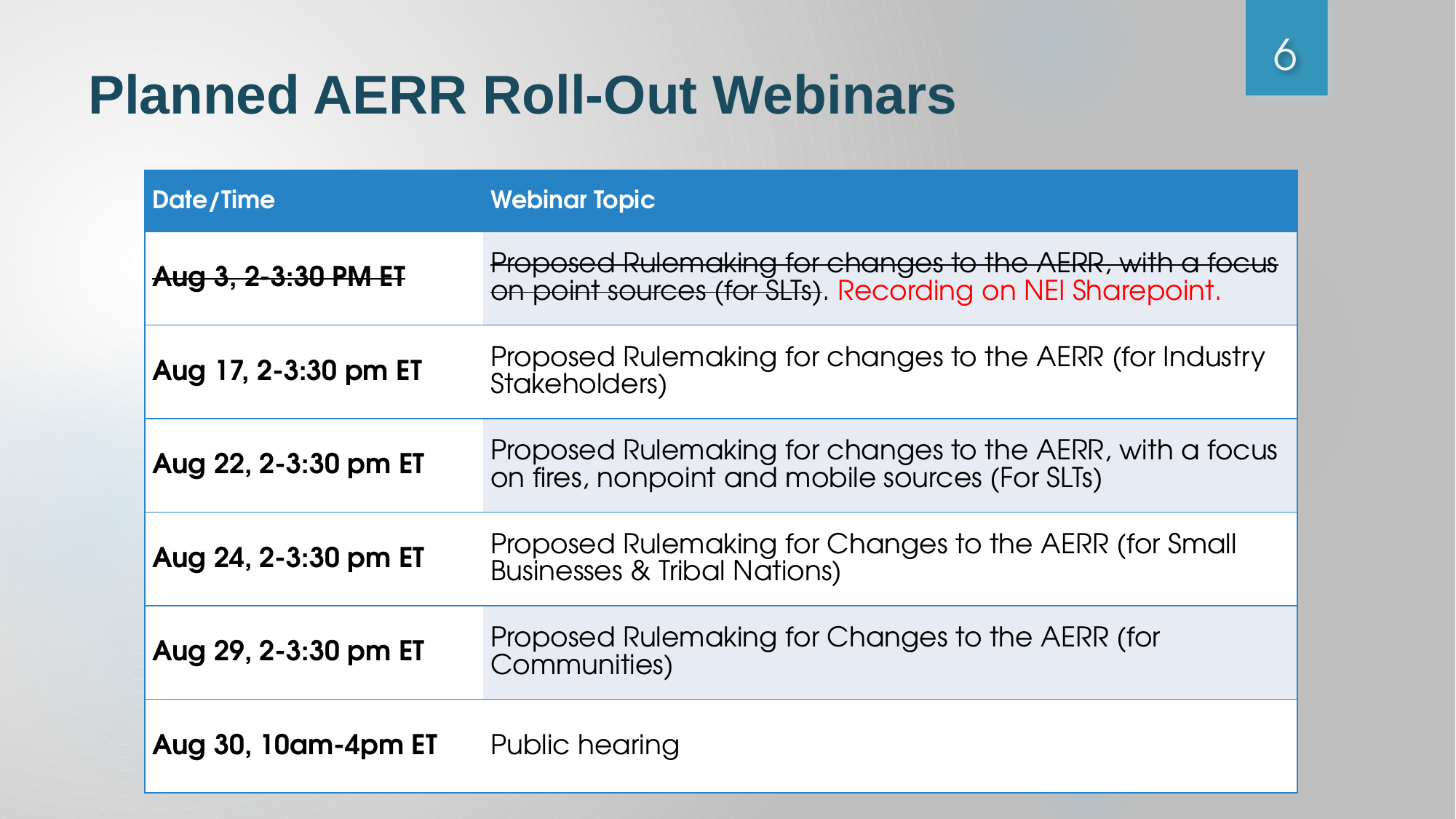

6
# Planned AERR Roll-Out Webinars
| Date/Time | Webinar Topic |
| --- | --- |
| Aug 3, 2-3:30 PM ET | Proposed Rulemaking for changes to the AERR, with a focus on point sources (for SLTs). Recording on NEI Sharepoint. |
| Aug 17, 2-3:30 pm ET | Proposed Rulemaking for changes to the AERR (for Industry Stakeholders) |
| Aug 22, 2-3:30 pm ET | Proposed Rulemaking for changes to the AERR, with a focus on fires, nonpoint and mobile sources (For SLTs) |
| Aug 24, 2-3:30 pm ET | Proposed Rulemaking for Changes to the AERR (for Small Businesses & Tribal Nations) |
| Aug 29, 2-3:30 pm ET | Proposed Rulemaking for Changes to the AERR (for Communities) |
| Aug 30, 10am-4pm ET | Public hearing |